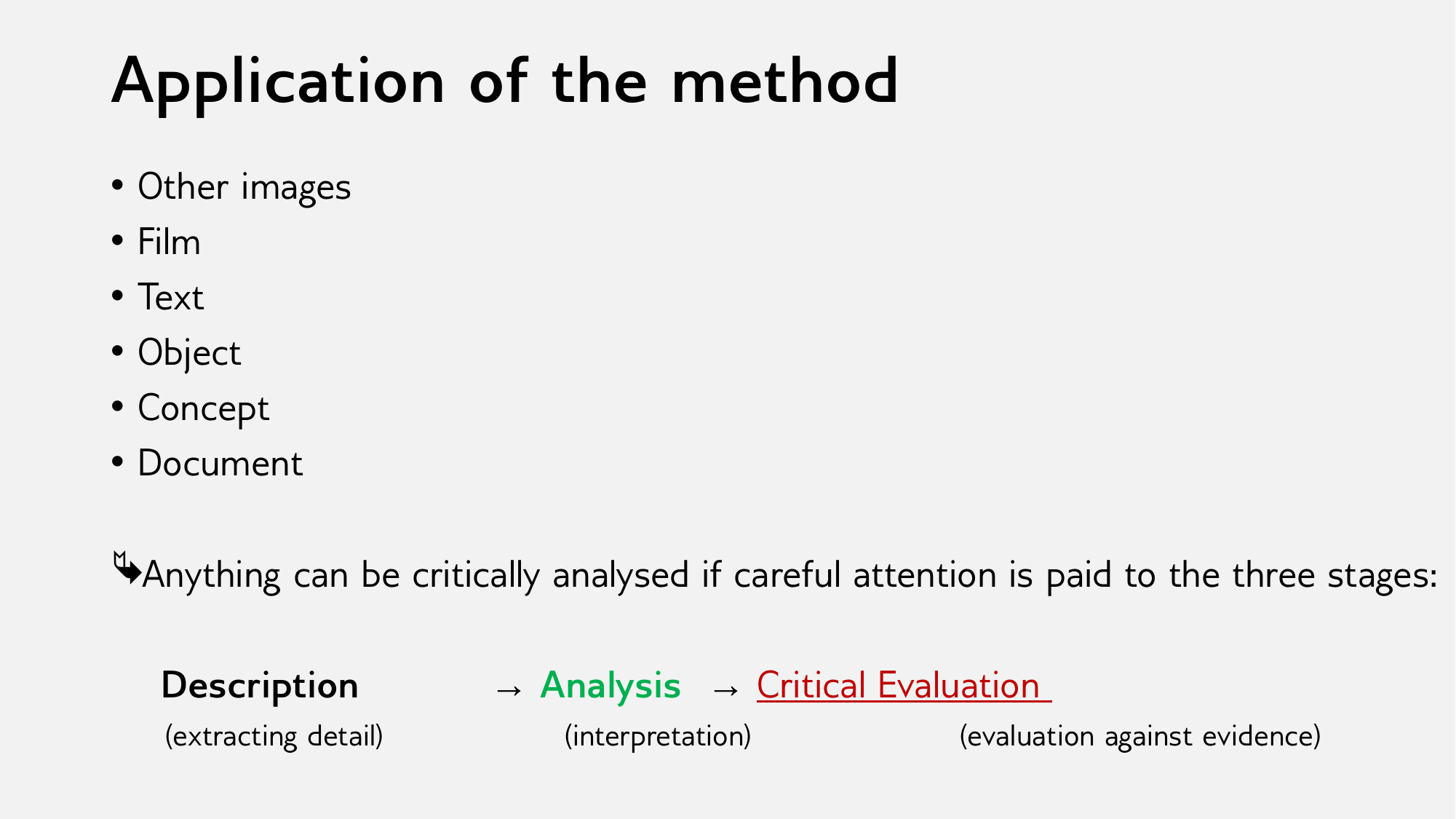

# Application of the method
Other images
Film
Text
Object
Concept
Document

Anything can be critically analysed if careful attention is paid to the three stages:

    Description 	       → Analysis 		→ Critical Evaluation
      (extracting detail)                    (interpretation)      	      (evaluation against evidence)